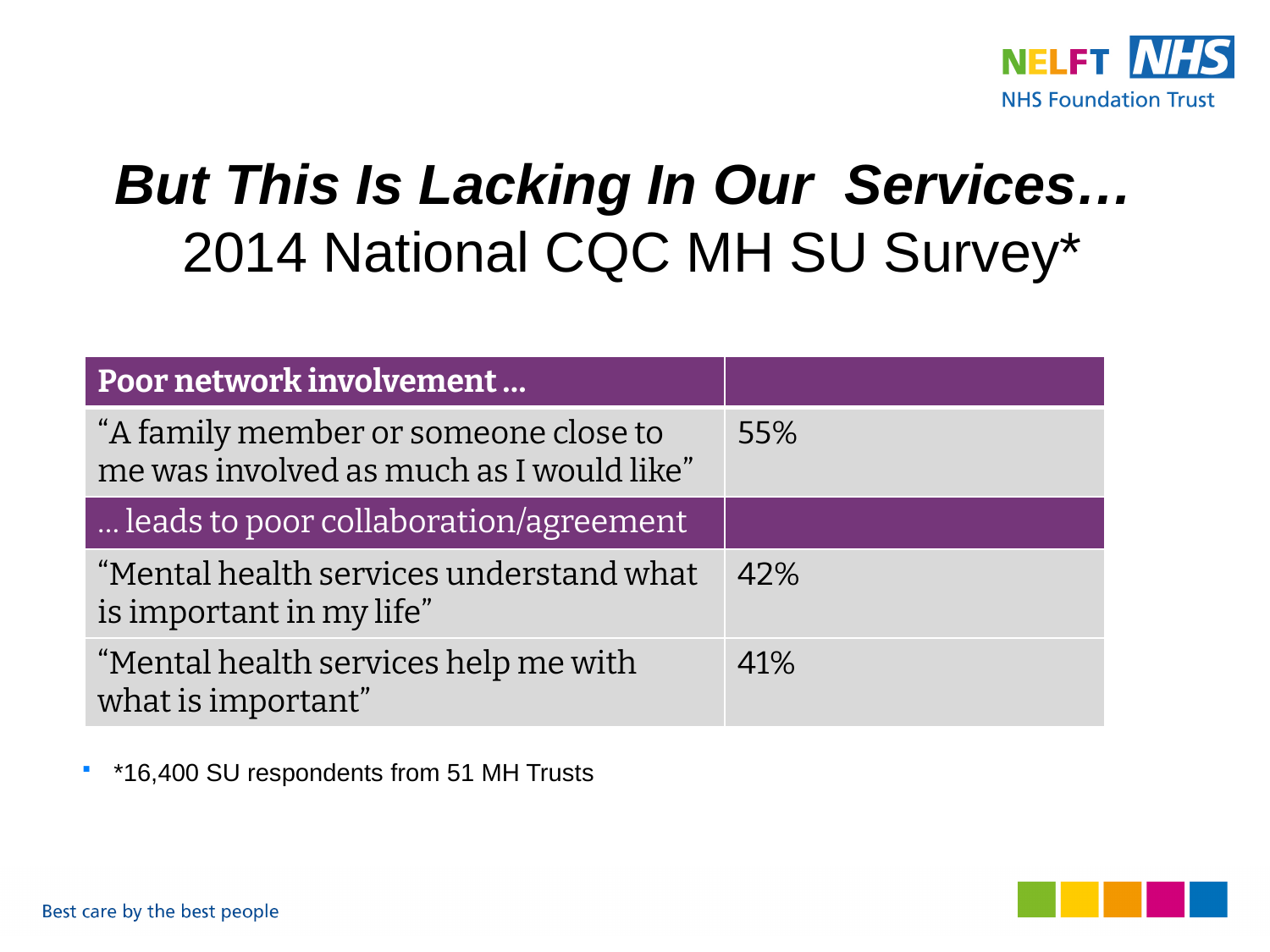

# But This Is Lacking In Our  Services… 2014 National CQC MH SU Survey*

*16,400 SU respondents from 51 MH Trusts
| Poor network involvement … |  |
| --- | --- |
| “A family member or someone close to me was involved as much as I would like” | 55% |
| … leads to poor collaboration/agreement |  |
| “Mental health services understand what is important in my life” | 42% |
| “Mental health services help me with what is important” | 41% |